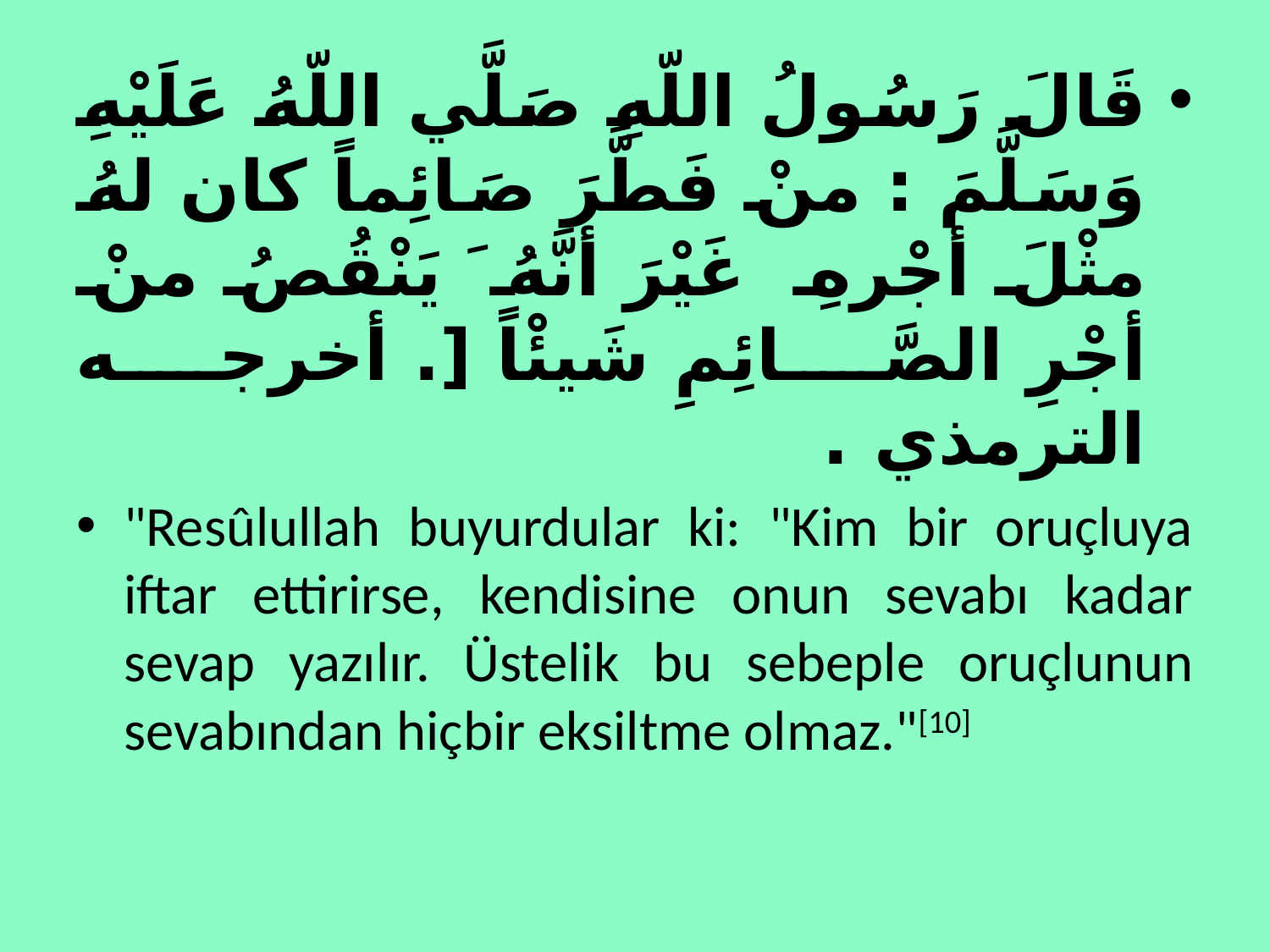

قَالَ رَسُولُ اللّهِ صَلَّي اللّهُ عَلَيْهِ وَسَلَّمَ : منْ فَطَّرَ صَائِماً كان لهُ مثْلَ أجْرهِ  غَيْرَ أنَّهُ َ يَنْقُصُ منْ أجْرِ الصَّائِمِ شَيئْاً [. أخرجه الترمذي .
"Resûlullah buyurdular ki: "Kim bir oruçluya iftar ettirirse, kendisine onun sevabı kadar sevap yazılır. Üstelik bu sebeple oruçlunun sevabından hiçbir eksiltme olmaz."[10]